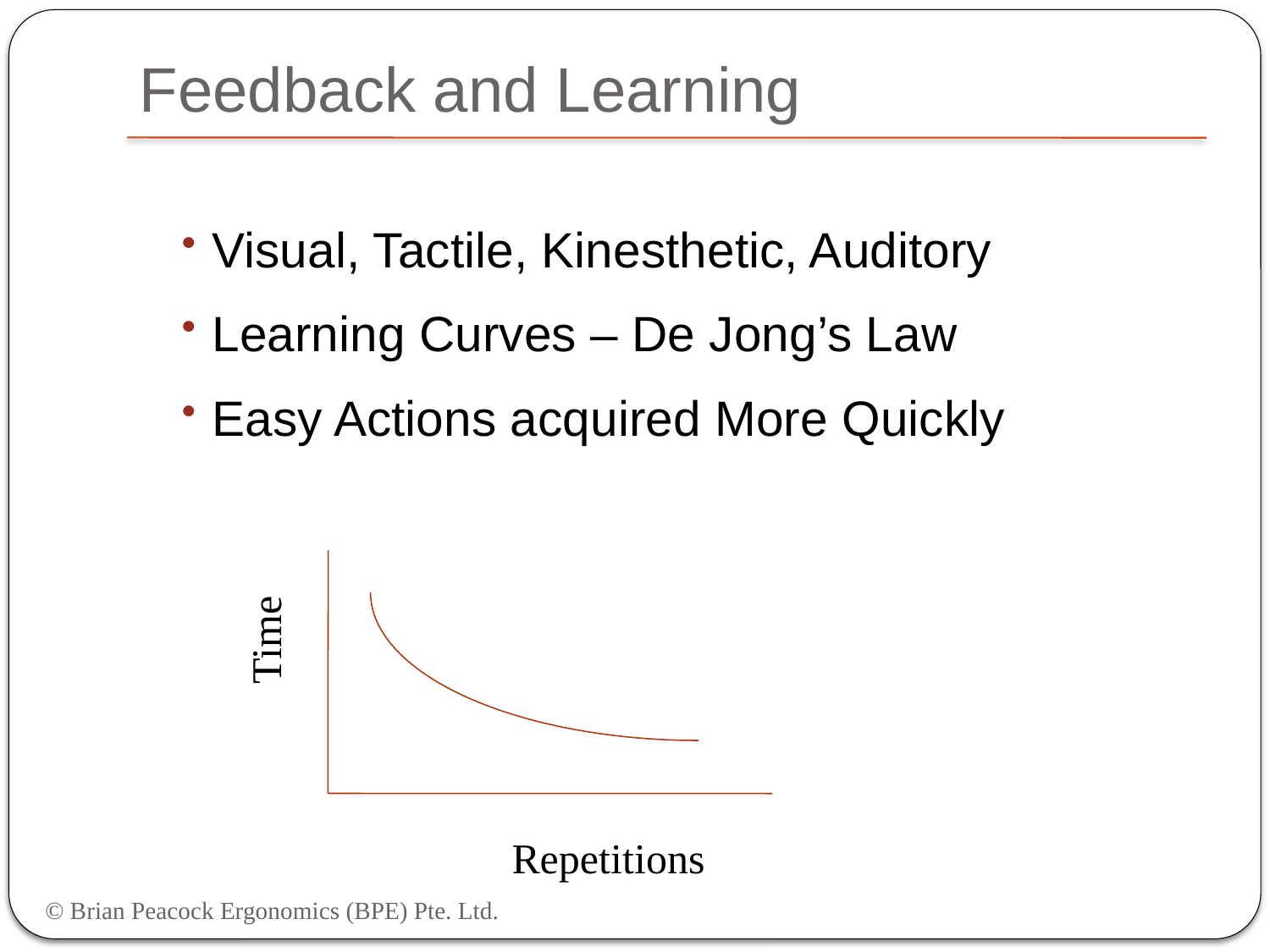

# Feedback and Learning
Visual, Tactile, Kinesthetic, Auditory
Learning Curves – De Jong’s Law
Easy Actions acquired More Quickly

Repetitions
Time
© Brian Peacock Ergonomics (BPE) Pte. Ltd.